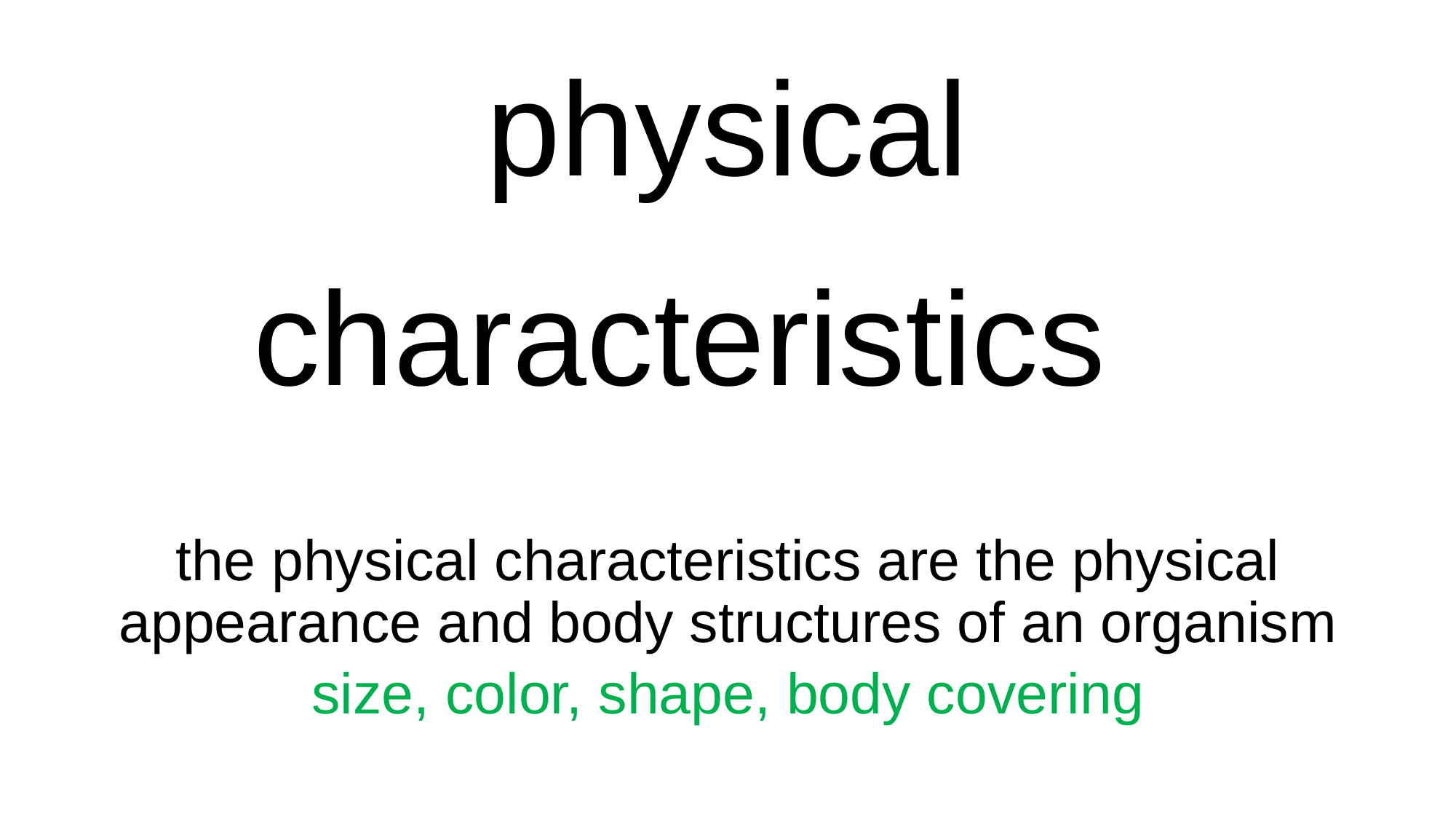

# physical characteristics

the physical characteristics are the physical appearance and body structures of an organism
size, color, shape, body covering